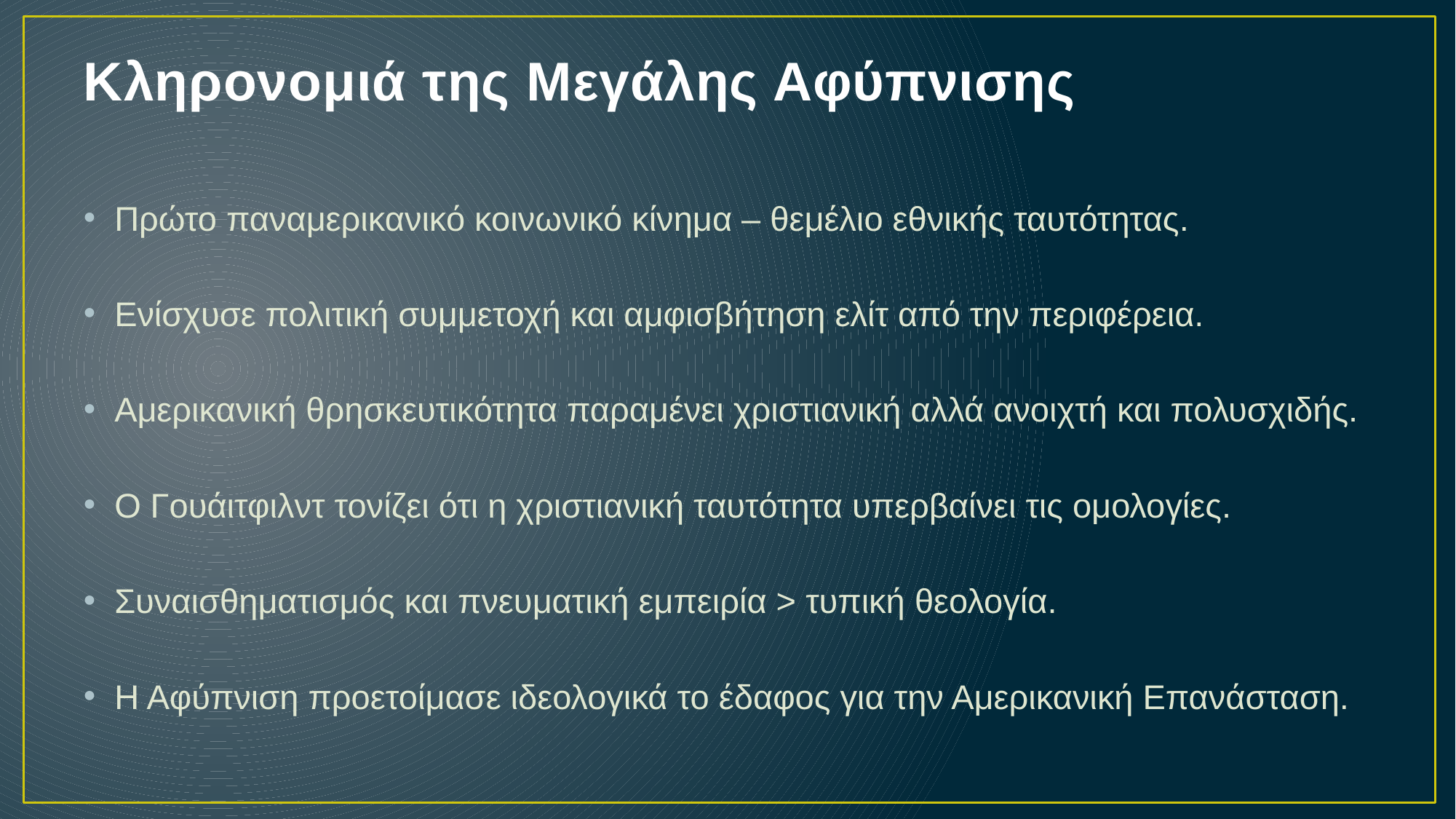

# Κληρονομιά της Μεγάλης Αφύπνισης
Πρώτο παναμερικανικό κοινωνικό κίνημα – θεμέλιο εθνικής ταυτότητας.

Ενίσχυσε πολιτική συμμετοχή και αμφισβήτηση ελίτ από την περιφέρεια.

Αμερικανική θρησκευτικότητα παραμένει χριστιανική αλλά ανοιχτή και πολυσχιδής.

Ο Γουάιτφιλντ τονίζει ότι η χριστιανική ταυτότητα υπερβαίνει τις ομολογίες.

Συναισθηματισμός και πνευματική εμπειρία > τυπική θεολογία.

Η Αφύπνιση προετοίμασε ιδεολογικά το έδαφος για την Αμερικανική Επανάσταση.